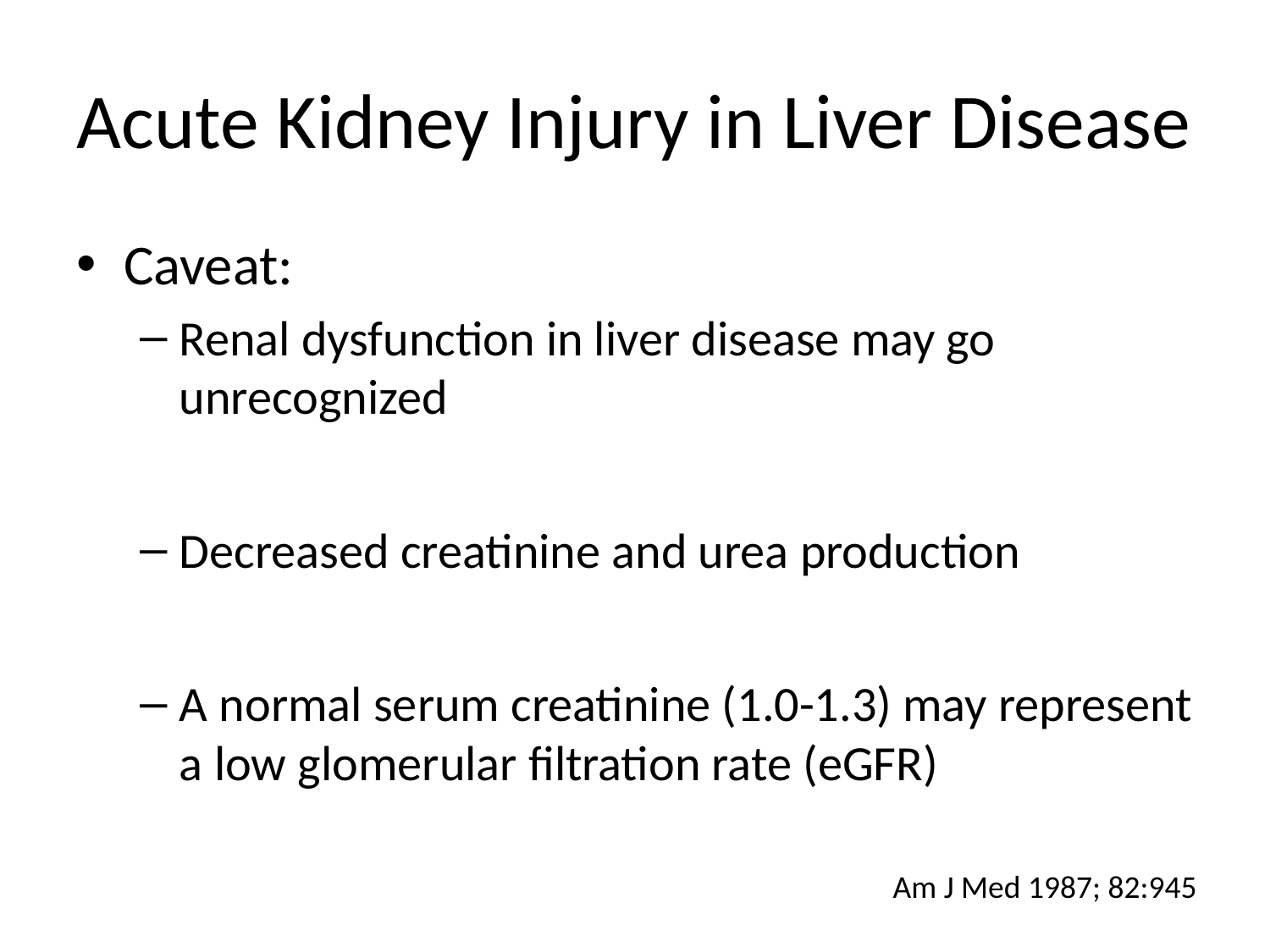

# Acute Kidney Injury in Liver Disease
Caveat:
Renal dysfunction in liver disease may go unrecognized

Decreased creatinine and urea production

A normal serum creatinine (1.0-1.3) may represent a low glomerular filtration rate (eGFR)
Am J Med 1987; 82:945